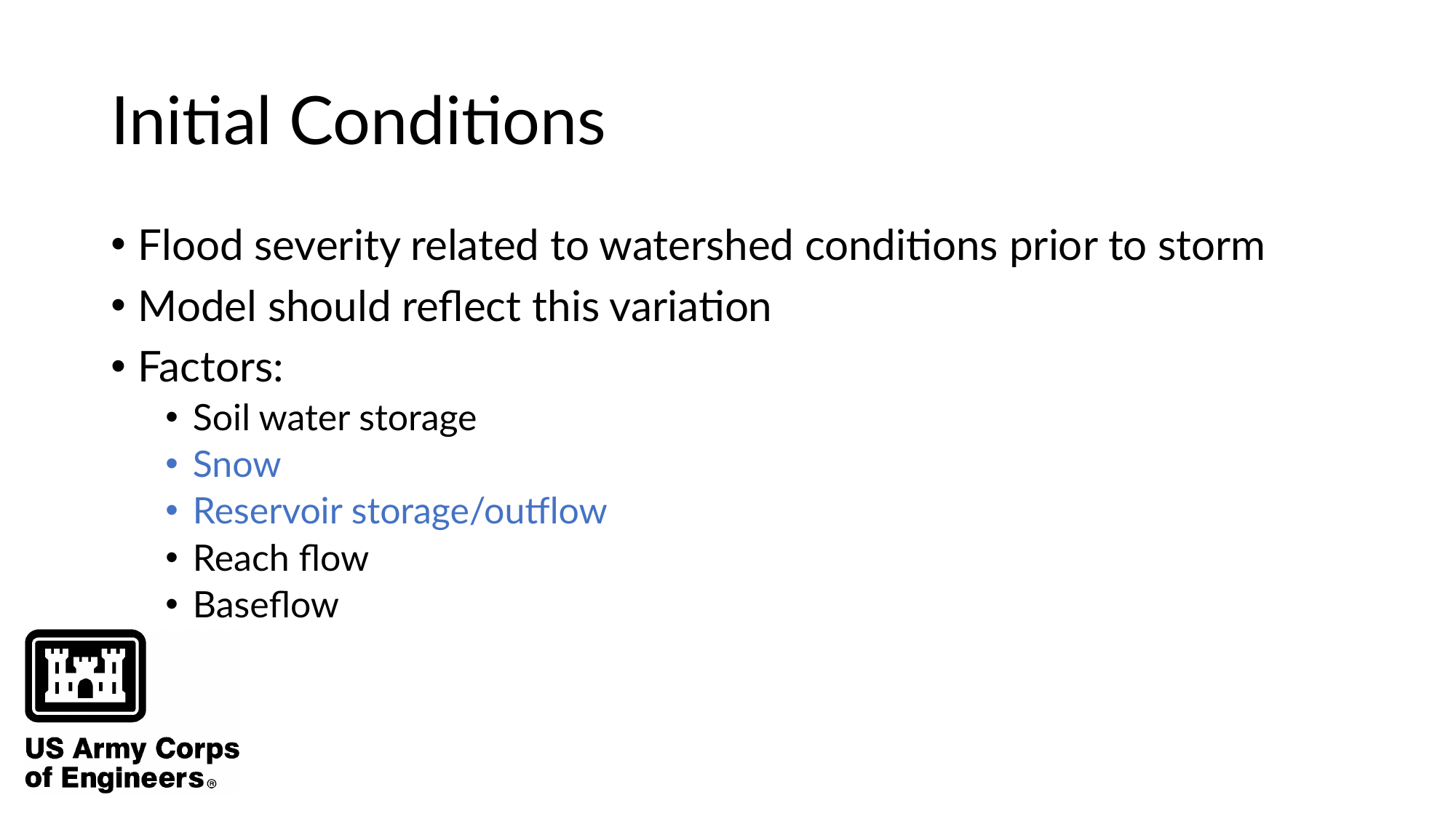

# Initial Conditions
Flood severity related to watershed conditions prior to storm
Model should reflect this variation
Factors:
Soil water storage
Snow
Reservoir storage/outflow
Reach flow
Baseflow